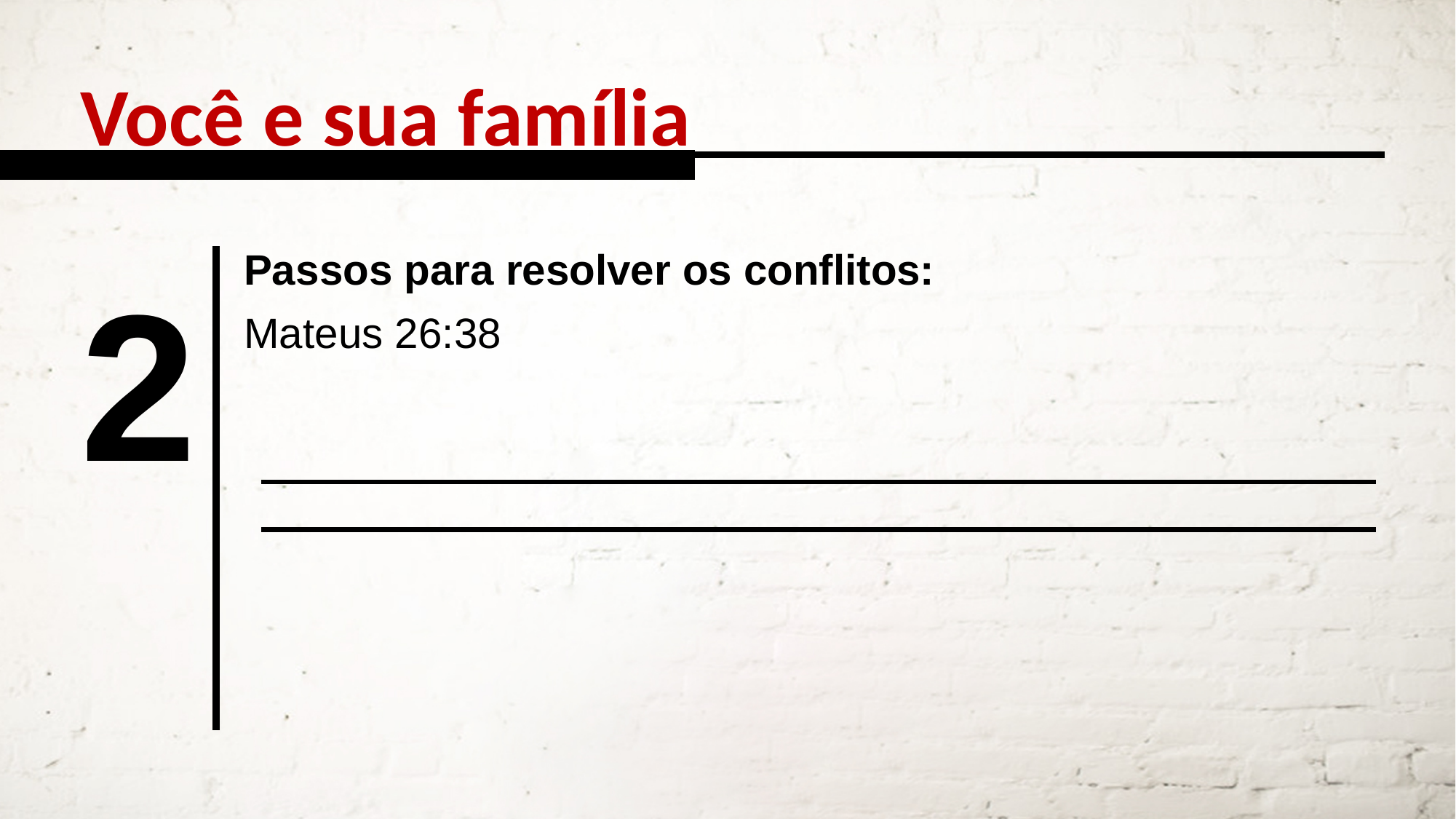

Você e sua família

Passos para resolver os conflitos:
2
Mateus 26:38